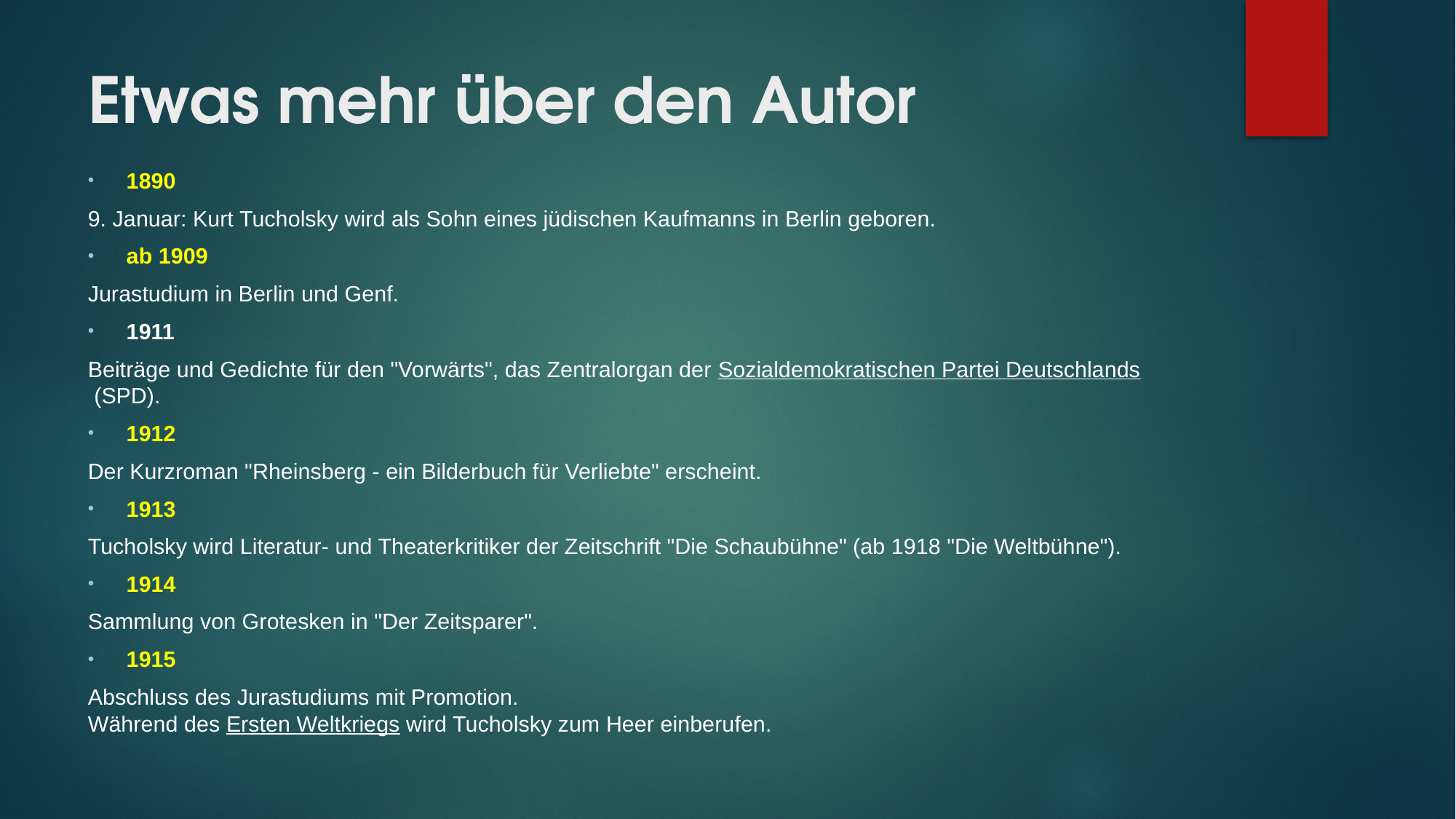

# Etwas mehr über den Autor
1890
9. Januar: Kurt Tucholsky wird als Sohn eines jüdischen Kaufmanns in Berlin geboren.
ab 1909
Jurastudium in Berlin und Genf.
1911
Beiträge und Gedichte für den "Vorwärts", das Zentralorgan der Sozialdemokratischen Partei Deutschlands (SPD).
1912
Der Kurzroman "Rheinsberg - ein Bilderbuch für Verliebte" erscheint.
1913
Tucholsky wird Literatur- und Theaterkritiker der Zeitschrift "Die Schaubühne" (ab 1918 "Die Weltbühne").
1914
Sammlung von Grotesken in "Der Zeitsparer".
1915
Abschluss des Jurastudiums mit Promotion.
Während des Ersten Weltkriegs wird Tucholsky zum Heer einberufen.